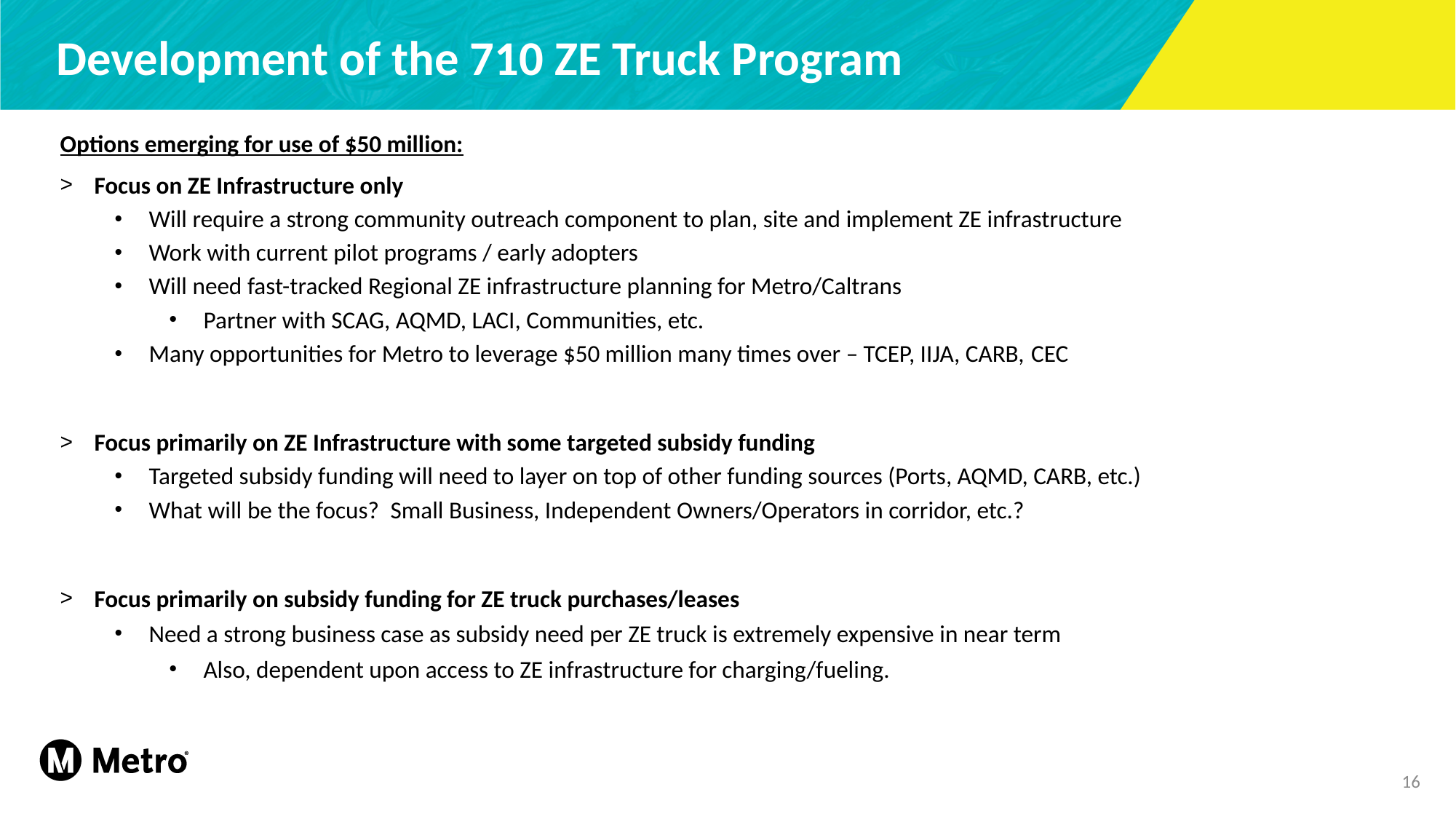

# Development of the 710 ZE Truck Program
Options emerging for use of $50 million:
Focus on ZE Infrastructure only
Will require a strong community outreach component to plan, site and implement ZE infrastructure
Work with current pilot programs / early adopters
Will need fast-tracked Regional ZE infrastructure planning for Metro/Caltrans
Partner with SCAG, AQMD, LACI, Communities, etc.
Many opportunities for Metro to leverage $50 million many times over – TCEP, IIJA, CARB, CEC

Focus primarily on ZE Infrastructure with some targeted subsidy funding
Targeted subsidy funding will need to layer on top of other funding sources (Ports, AQMD, CARB, etc.)
What will be the focus?  Small Business, Independent Owners/Operators in corridor, etc.?

Focus primarily on subsidy funding for ZE truck purchases/leases
Need a strong business case as subsidy need per ZE truck is extremely expensive in near term
Also, dependent upon access to ZE infrastructure for charging/fueling.

16